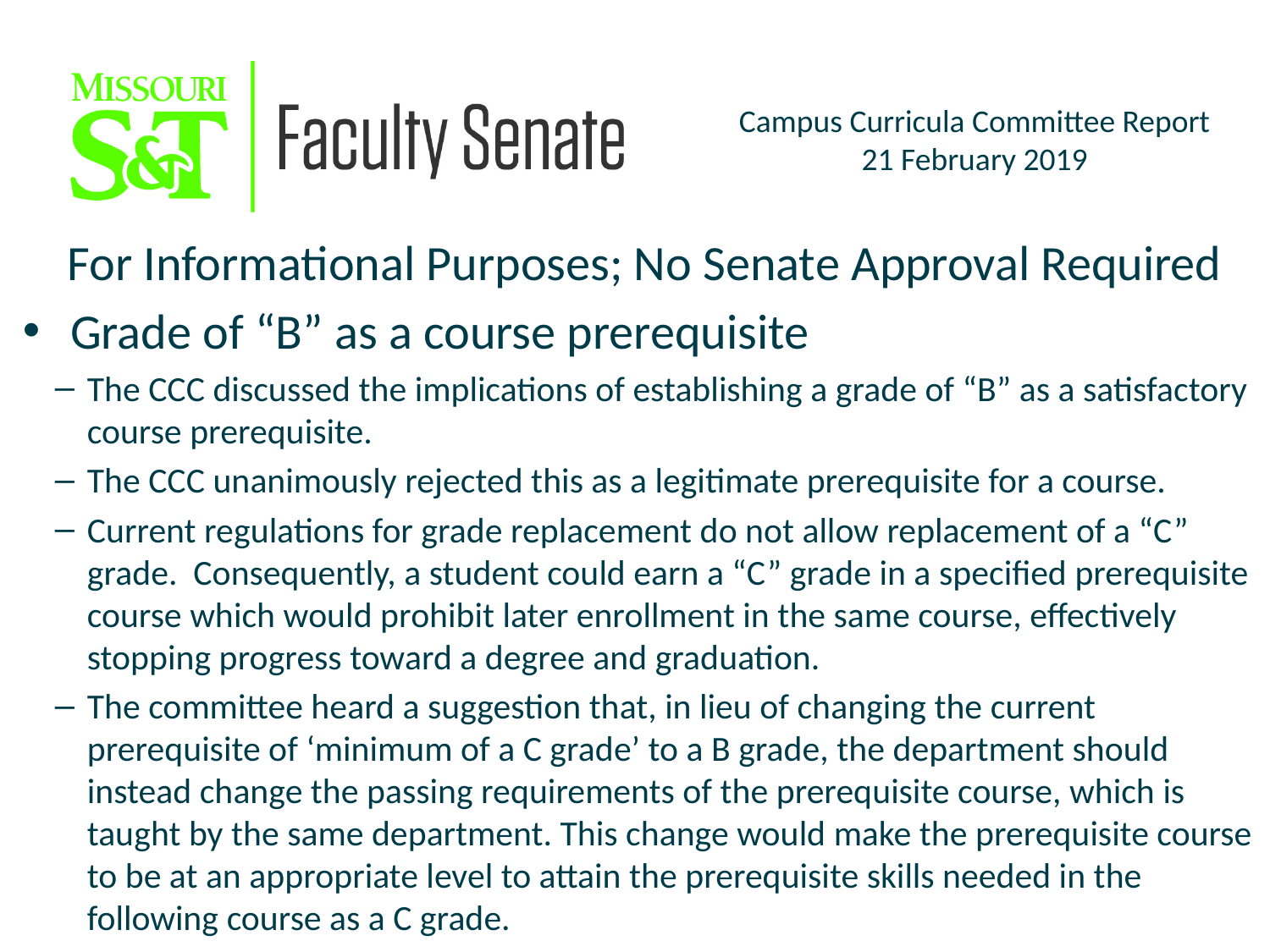

For Informational Purposes; No Senate Approval Required
Grade of “B” as a course prerequisite
The CCC discussed the implications of establishing a grade of “B” as a satisfactory course prerequisite.
The CCC unanimously rejected this as a legitimate prerequisite for a course.
Current regulations for grade replacement do not allow replacement of a “C” grade.  Consequently, a student could earn a “C” grade in a specified prerequisite course which would prohibit later enrollment in the same course, effectively stopping progress toward a degree and graduation.
The committee heard a suggestion that, in lieu of changing the current prerequisite of ‘minimum of a C grade’ to a B grade, the department should instead change the passing requirements of the prerequisite course, which is taught by the same department. This change would make the prerequisite course to be at an appropriate level to attain the prerequisite skills needed in the following course as a C grade.